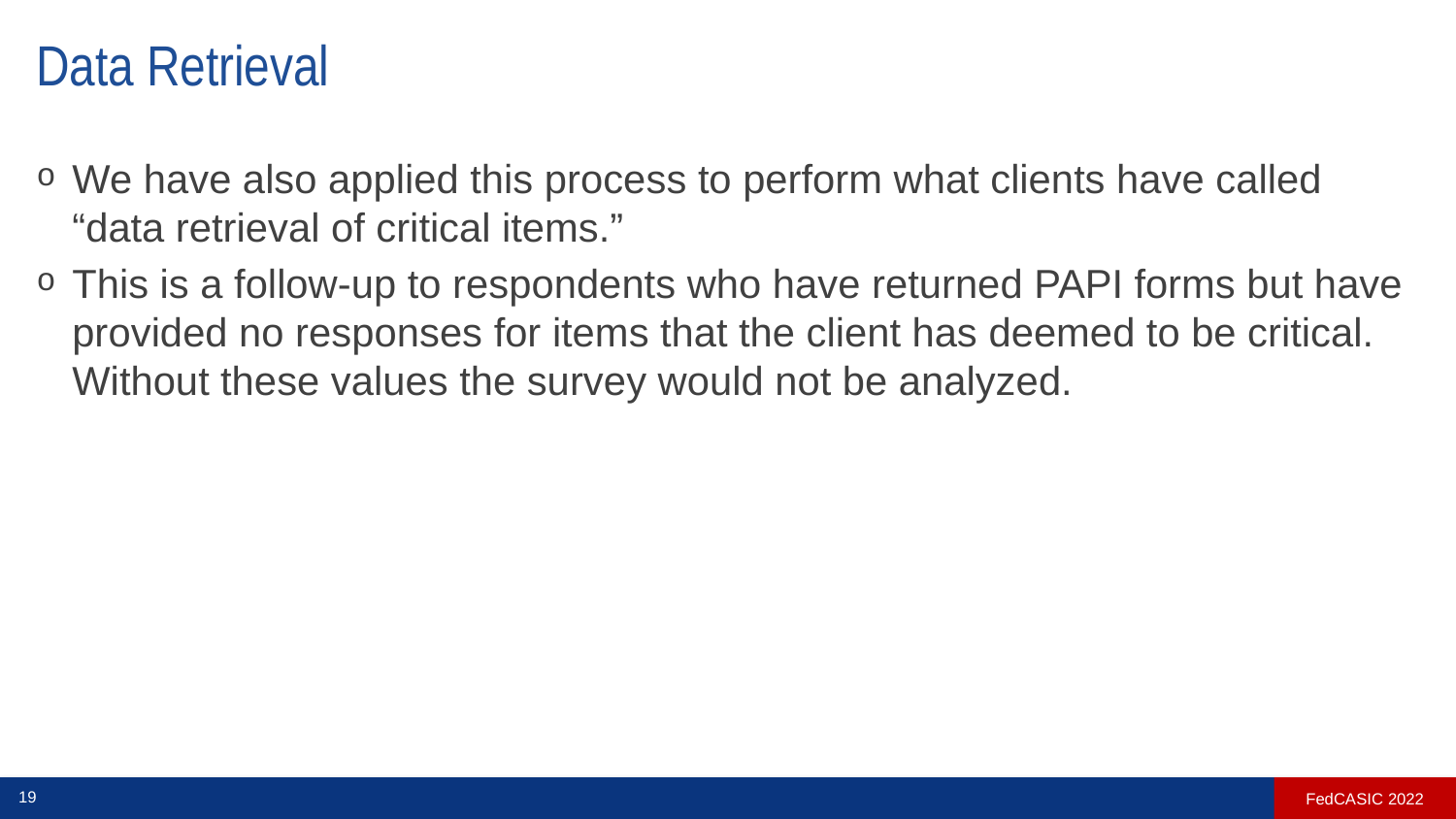

# Data Retrieval
We have also applied this process to perform what clients have called “data retrieval of critical items.”
This is a follow-up to respondents who have returned PAPI forms but have provided no responses for items that the client has deemed to be critical. Without these values the survey would not be analyzed.
FedCASIC 2022
19